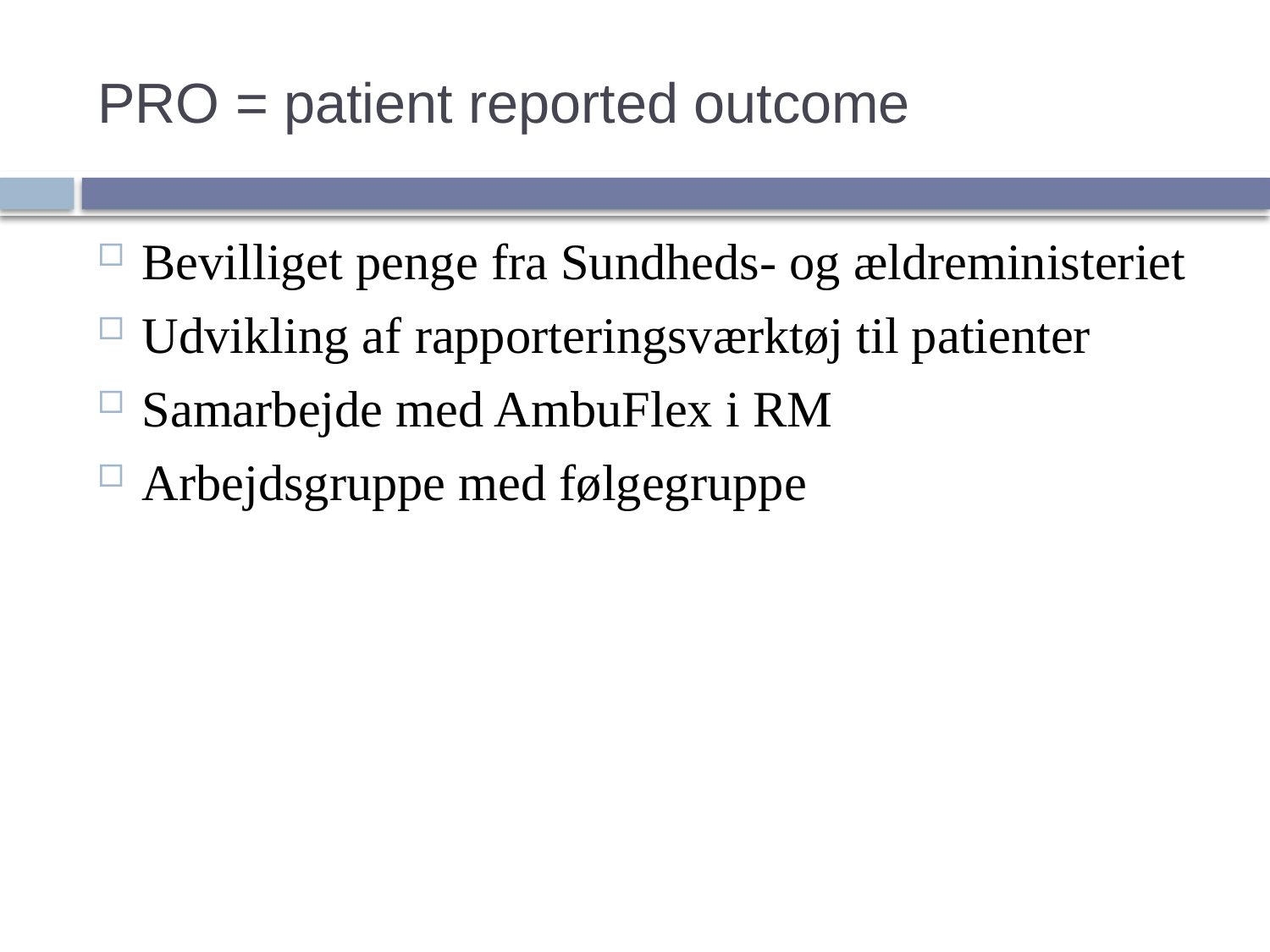

# PRO = patient reported outcome
Bevilliget penge fra Sundheds- og ældreministeriet
Udvikling af rapporteringsværktøj til patienter
Samarbejde med AmbuFlex i RM
Arbejdsgruppe med følgegruppe